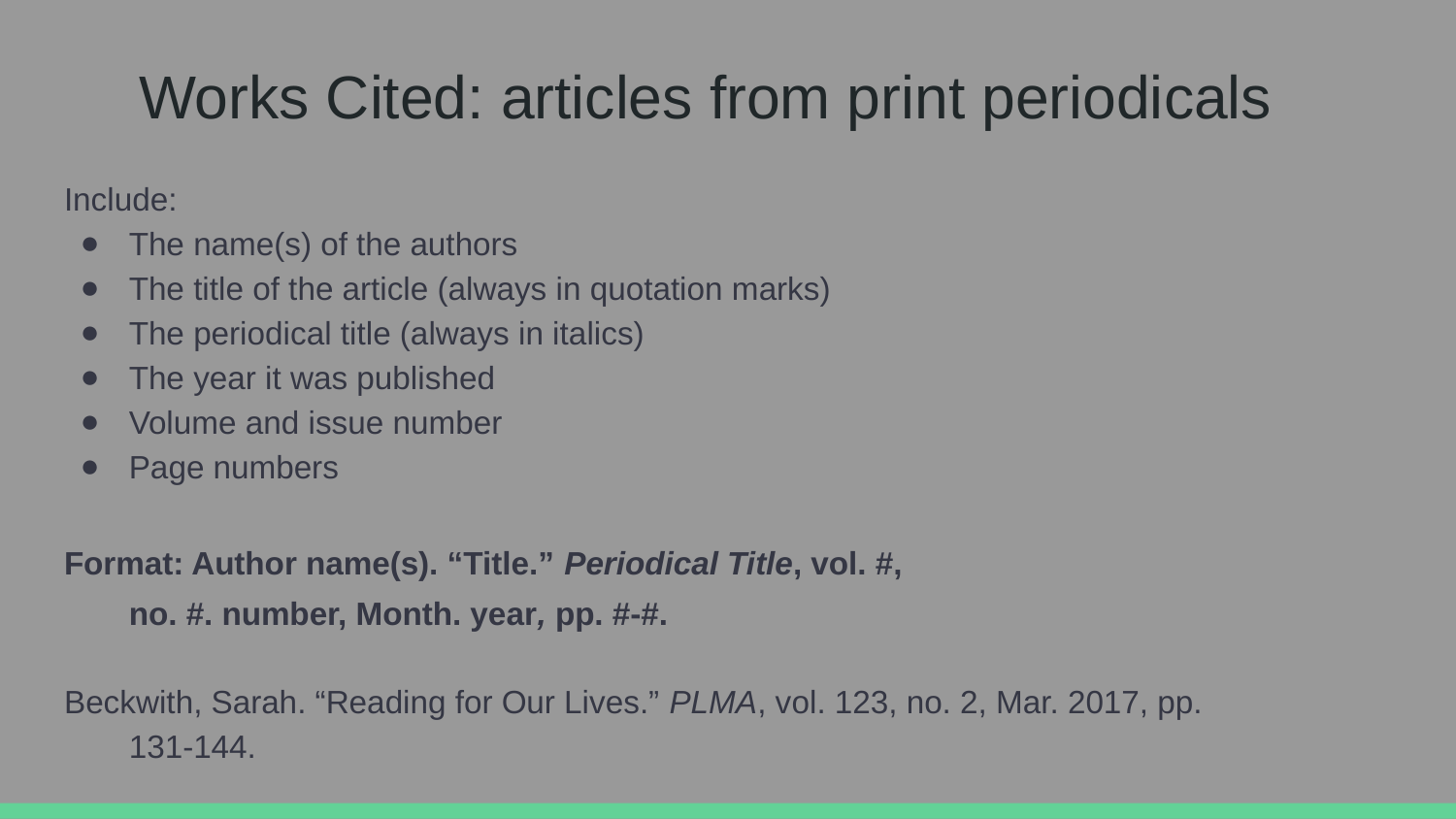

# Works Cited: articles from print periodicals
Include:
The name(s) of the authors
The title of the article (always in quotation marks)
The periodical title (always in italics)
The year it was published
Volume and issue number
Page numbers

Format: Author name(s). “Title.” Periodical Title, vol. #,
no. #. number, Month. year, pp. #-#.

Beckwith, Sarah. “Reading for Our Lives.” PLMA, vol. 123, no. 2, Mar. 2017, pp.
131-144.